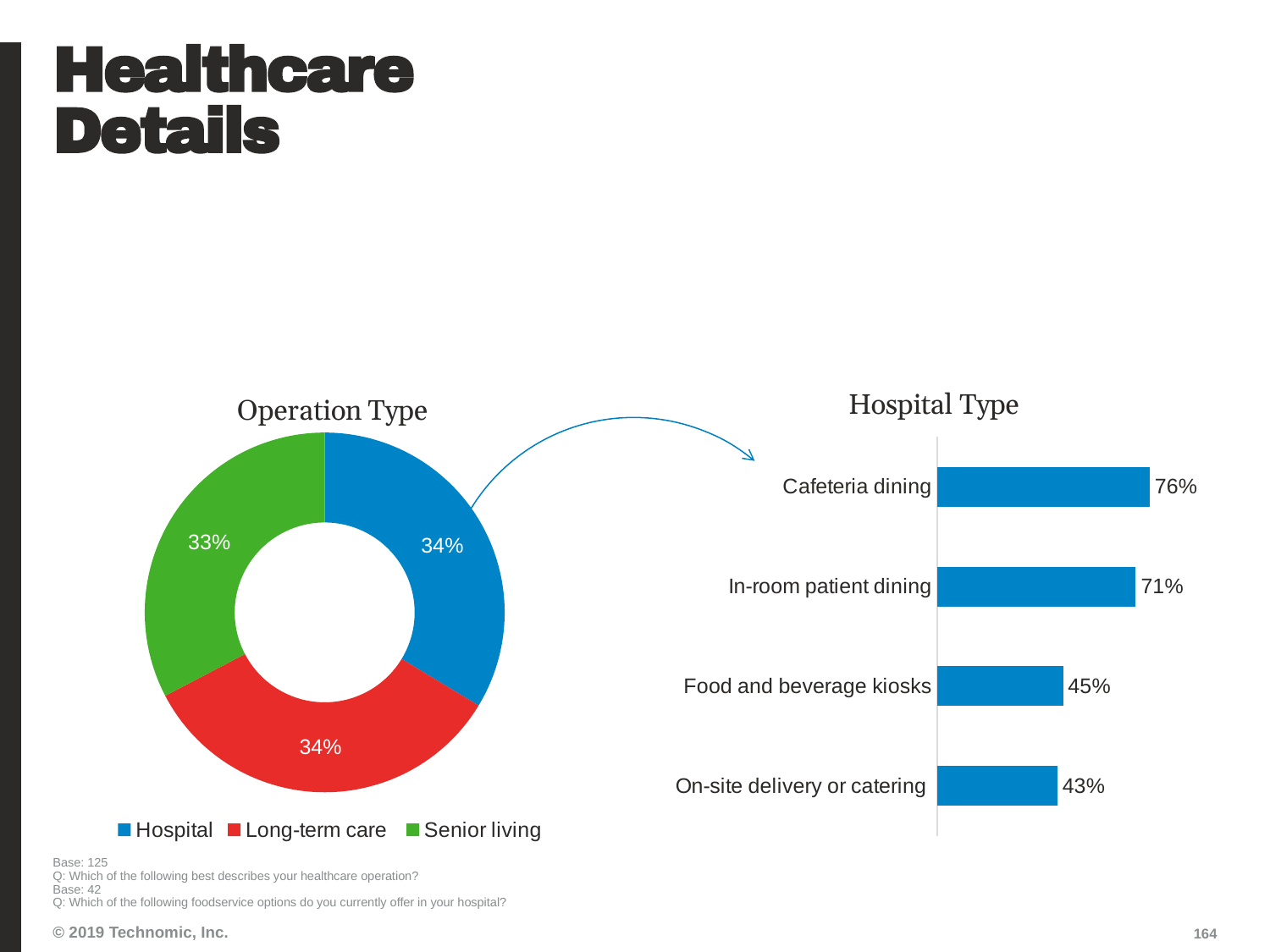

# Healthcare Details

### Chart: Operation Type

| Category | Total |
|---|---|
| Hospital | 0.34 |
| Long-term care  | 0.34 |
| Senior living  | 0.33 |

### Chart: Hospital Type

| Category | Total |
|---|---|
| Cafeteria dining | 0.76 |
| In-room patient dining | 0.71 |
| Food and beverage kiosks | 0.45 |
| On-site delivery or catering  | 0.43 |

Base: 125
Q: Which of the following best describes your healthcare operation?
Base: 42
Q: Which of the following foodservice options do you currently offer in your hospital?
164